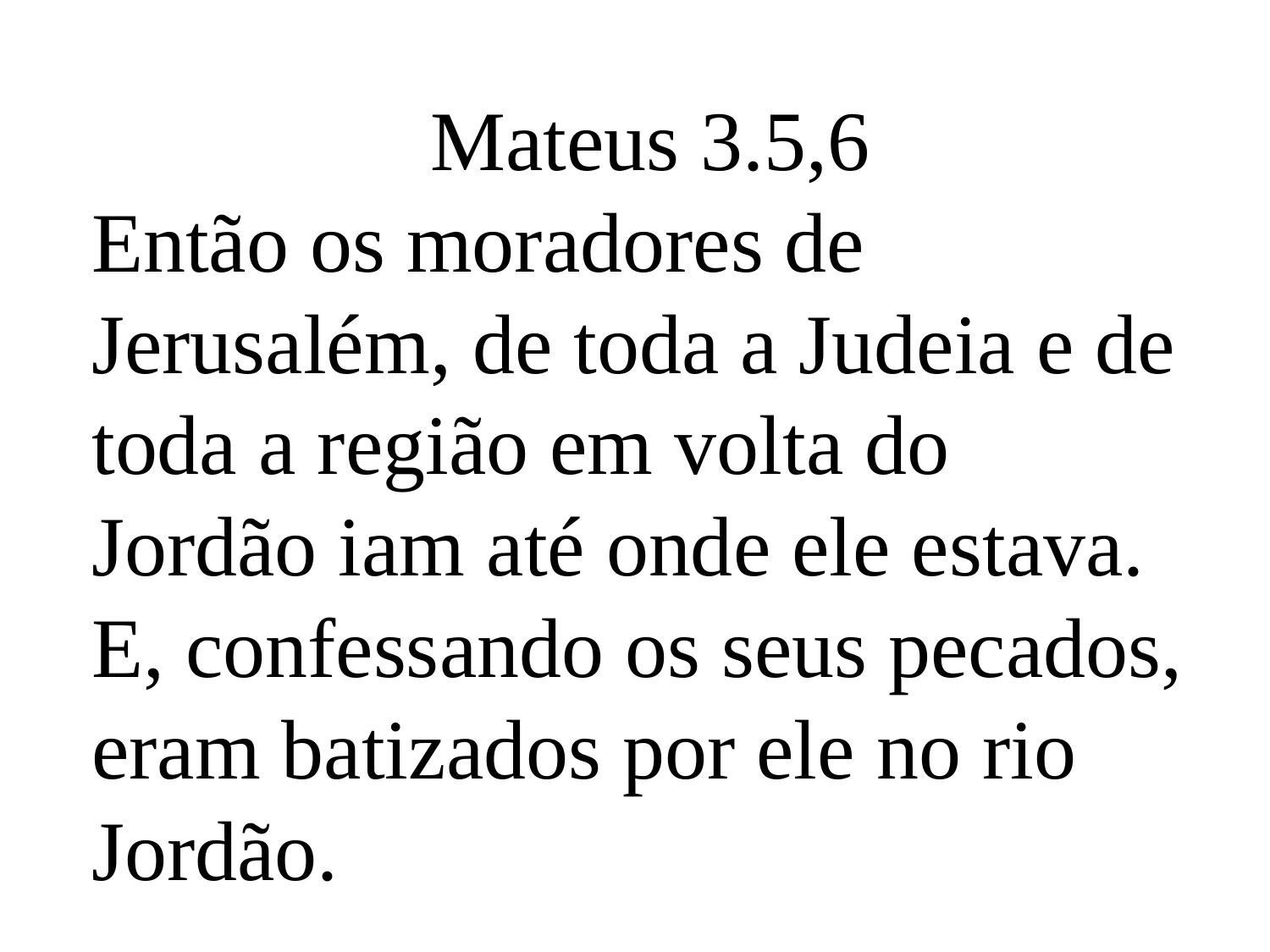

Mateus 3.5,6
Então os moradores de Jerusalém, de toda a Judeia e de toda a região em volta do Jordão iam até onde ele estava.
E, confessando os seus pecados, eram batizados por ele no rio Jordão.